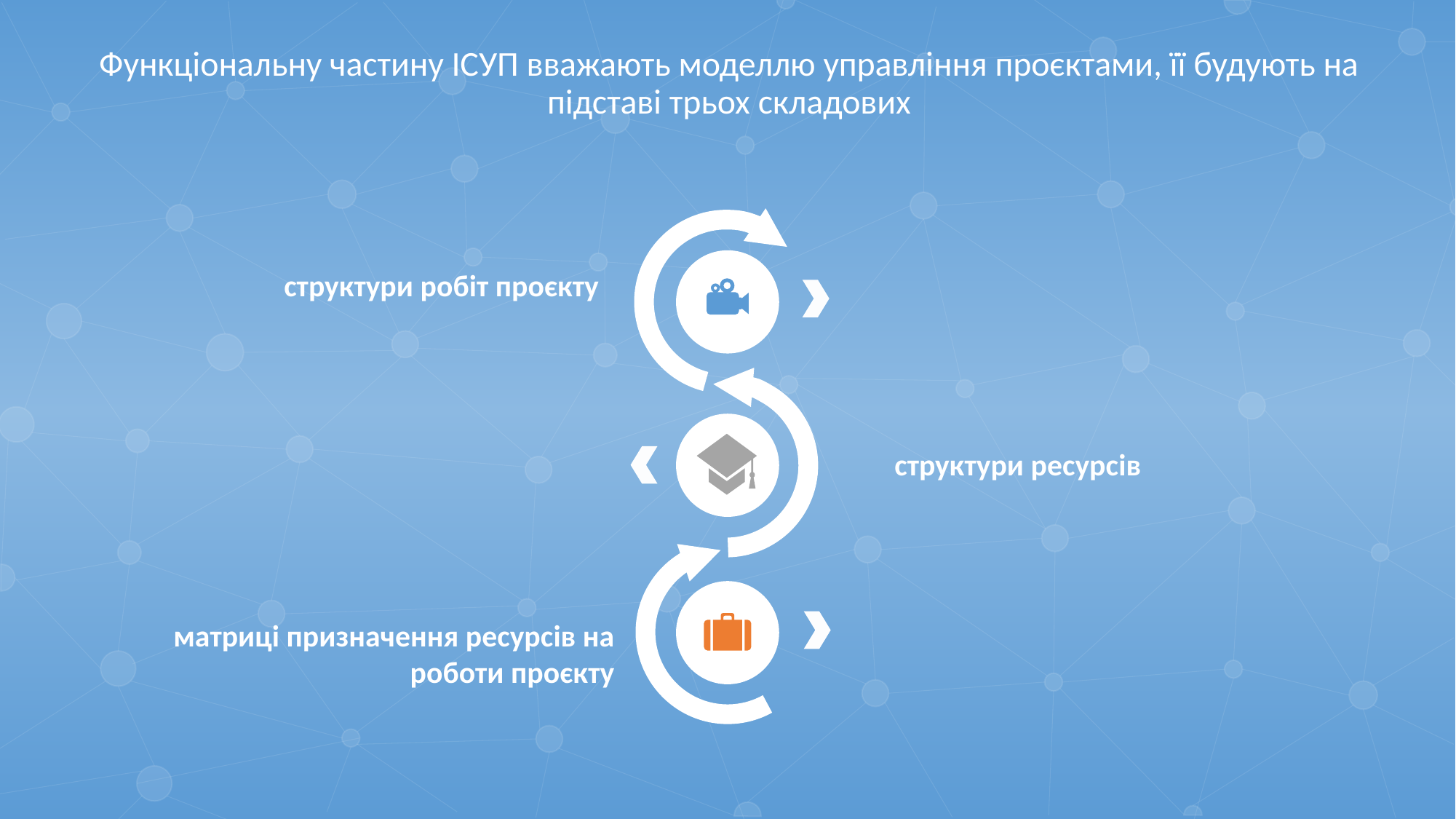

Функціональну частину ІСУП вважають моделлю управління проєктами, її будують на підставі трьох складових

структури робіт проєкту

структури ресурсів

матриці призначення ресурсів на роботи проєкту